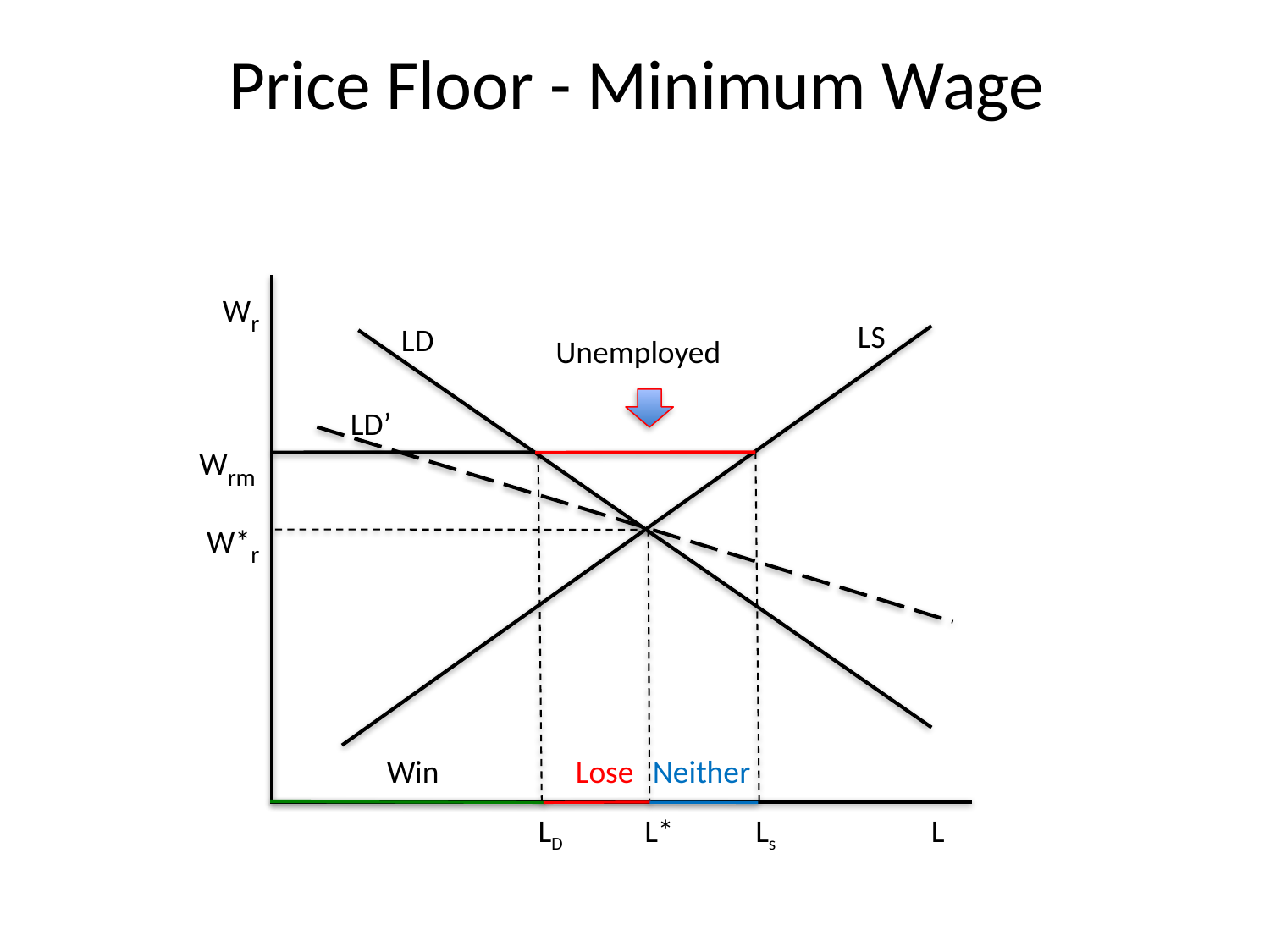

# Price Floor - Minimum Wage
Wr
LS
LD
Unemployed

LD’
Wrm
W*r
        Win
Lose
  Neither
L*
L
  LD
Ls